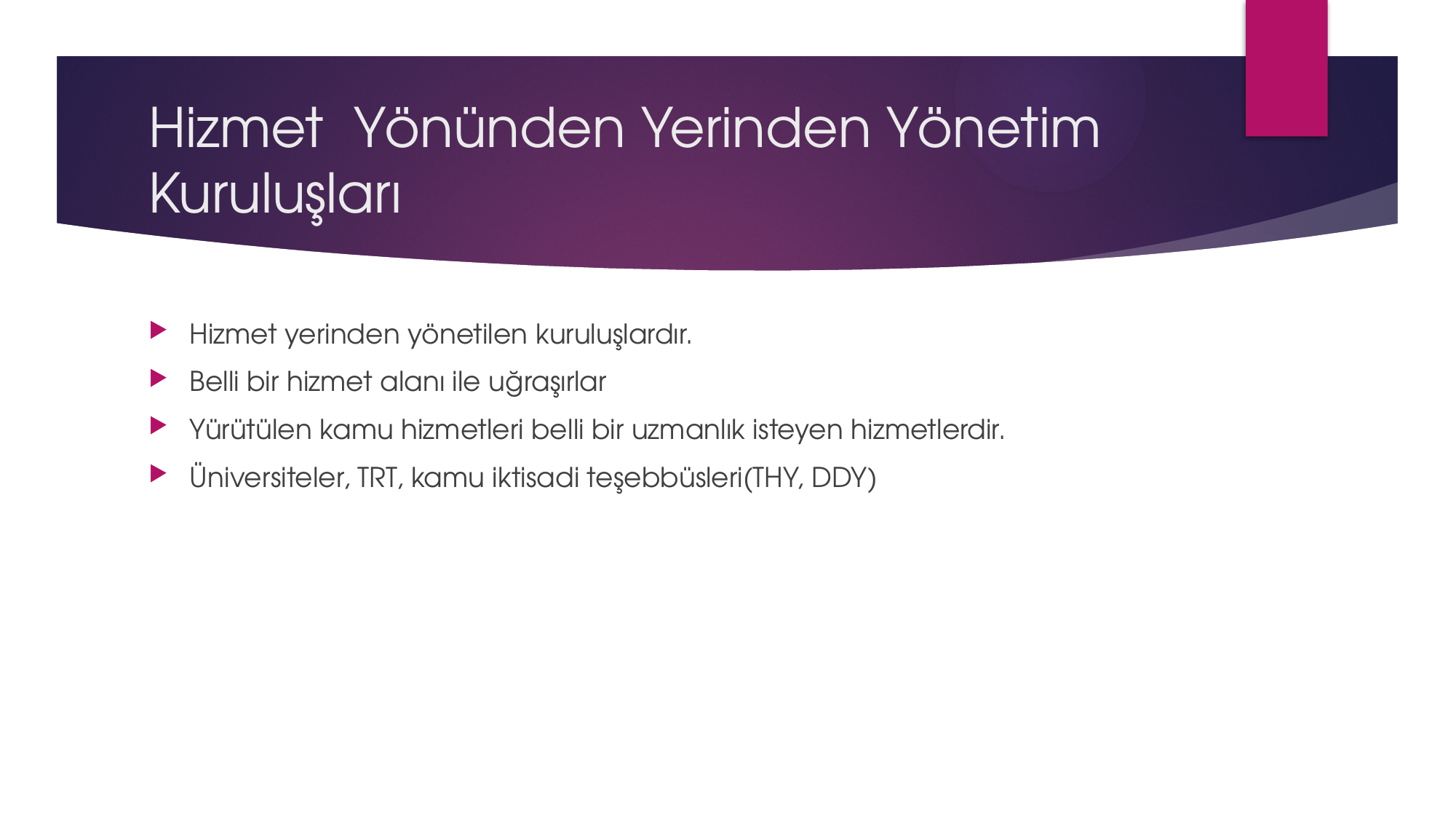

# Hizmet  Yönünden Yerinden Yönetim Kuruluşları
Hizmet yerinden yönetilen kuruluşlardır.
Belli bir hizmet alanı ile uğraşırlar
Yürütülen kamu hizmetleri belli bir uzmanlık isteyen hizmetlerdir.
Üniversiteler, TRT, kamu iktisadi teşebbüsleri(THY, DDY)